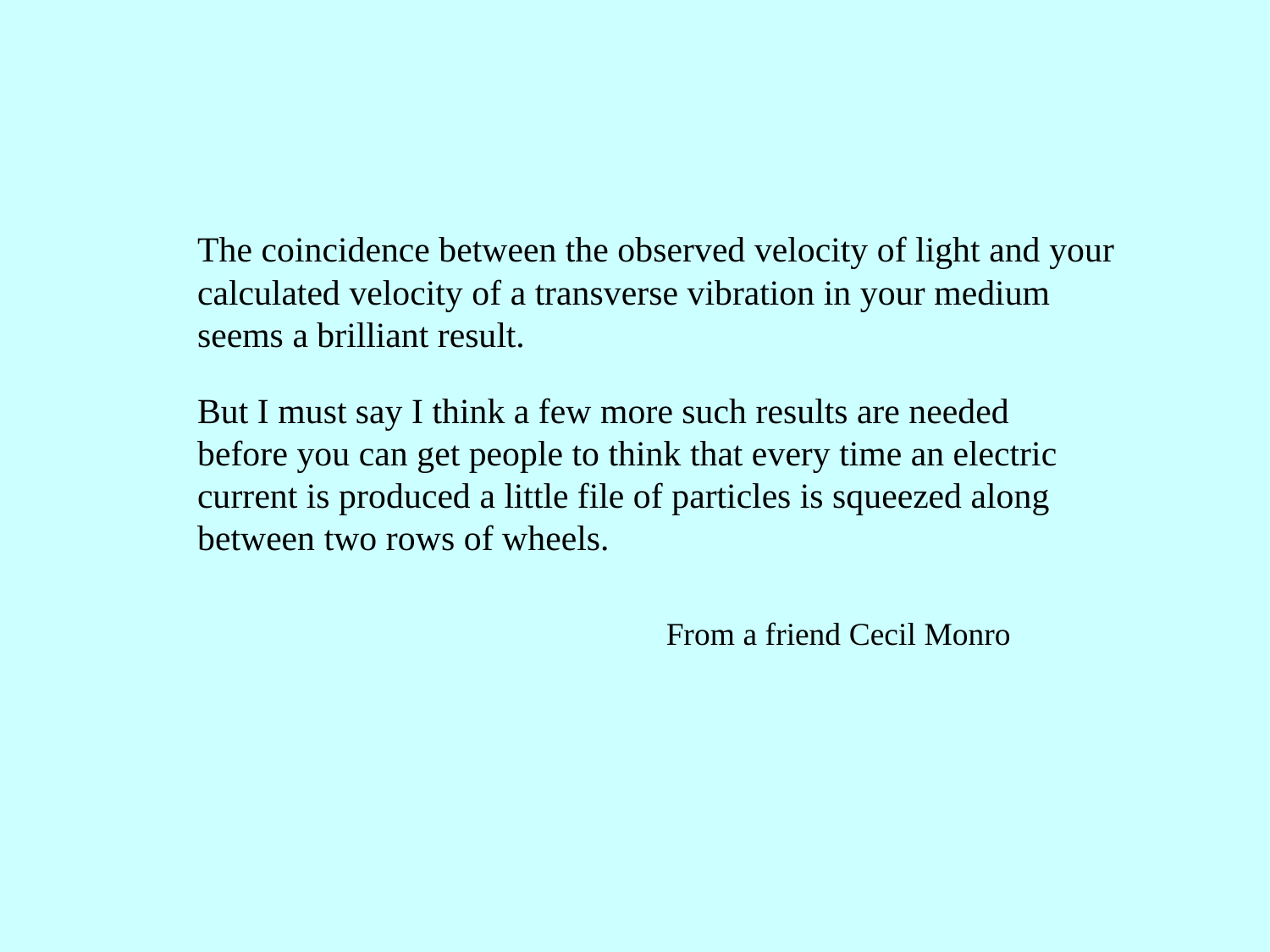

The coincidence between the observed velocity of light and your calculated velocity of a transverse vibration in your medium seems a brilliant result.
But I must say I think a few more such results are needed before you can get people to think that every time an electric current is produced a little file of particles is squeezed along between two rows of wheels.
From a friend Cecil Monro